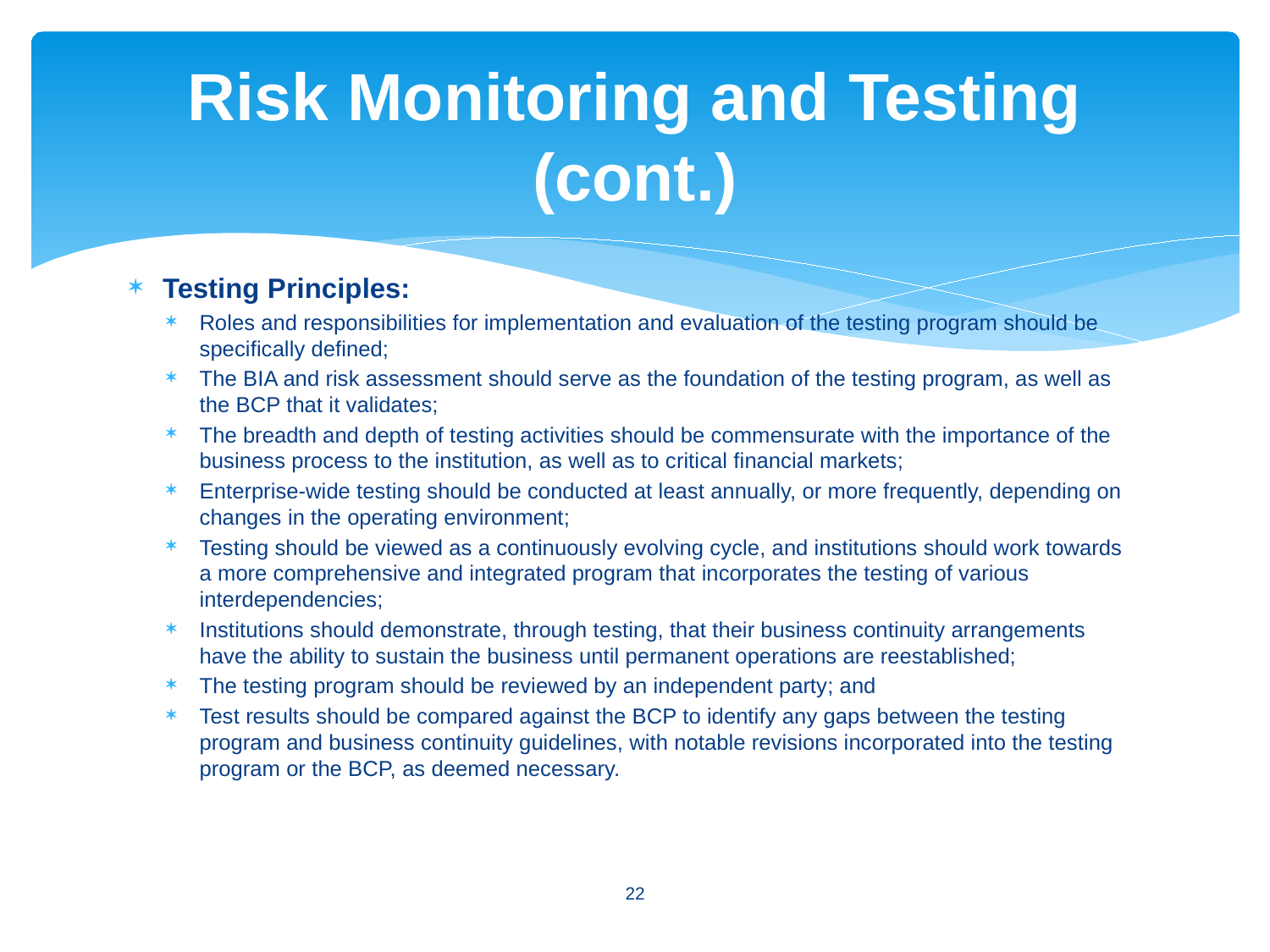

# Risk Monitoring and Testing (cont.)
Testing Principles:
Roles and responsibilities for implementation and evaluation of the testing program should be specifically defined;
The BIA and risk assessment should serve as the foundation of the testing program, as well as the BCP that it validates;
The breadth and depth of testing activities should be commensurate with the importance of the business process to the institution, as well as to critical financial markets;
Enterprise-wide testing should be conducted at least annually, or more frequently, depending on changes in the operating environment;
Testing should be viewed as a continuously evolving cycle, and institutions should work towards a more comprehensive and integrated program that incorporates the testing of various interdependencies;
Institutions should demonstrate, through testing, that their business continuity arrangements have the ability to sustain the business until permanent operations are reestablished;
The testing program should be reviewed by an independent party; and
Test results should be compared against the BCP to identify any gaps between the testing program and business continuity guidelines, with notable revisions incorporated into the testing program or the BCP, as deemed necessary.
22